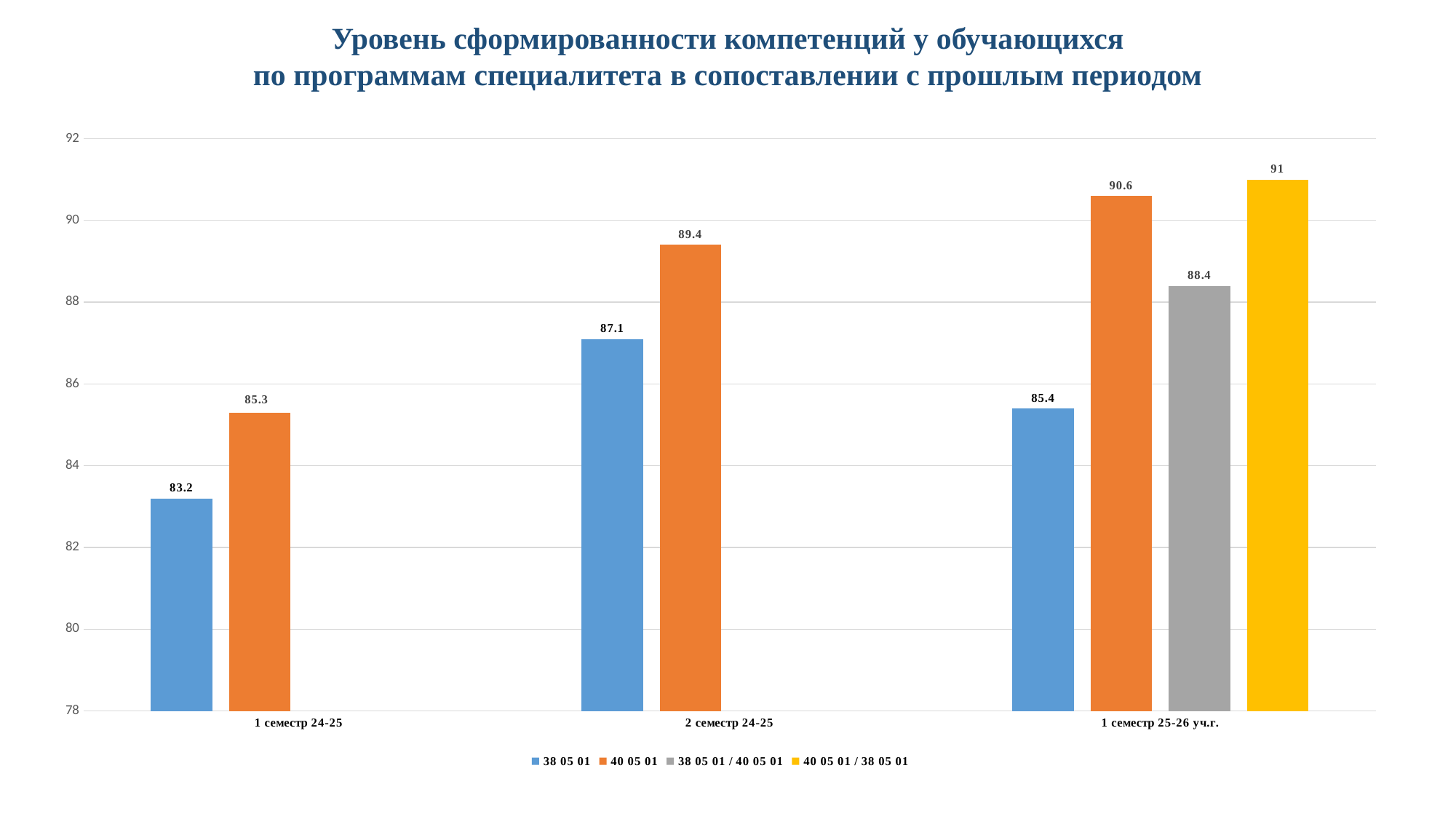

Уровень сформированности компетенций у обучающихся
по программам специалитета в сопоставлении с прошлым периодом

### Chart

| Category | 38 05 01 | 40 05 01 | 38 05 01 / 40 05 01 | 40 05 01 / 38 05 01 |
|---|---|---|---|---|
| 1 семестр 24-25 | 83.2 | 85.3 | None | None |
| 2 семестр 24-25 | 87.1 | 89.4 | None | None |
| 1 семестр 25-26 уч.г. | 85.4 | 90.6 | 88.4 | 91.0 |